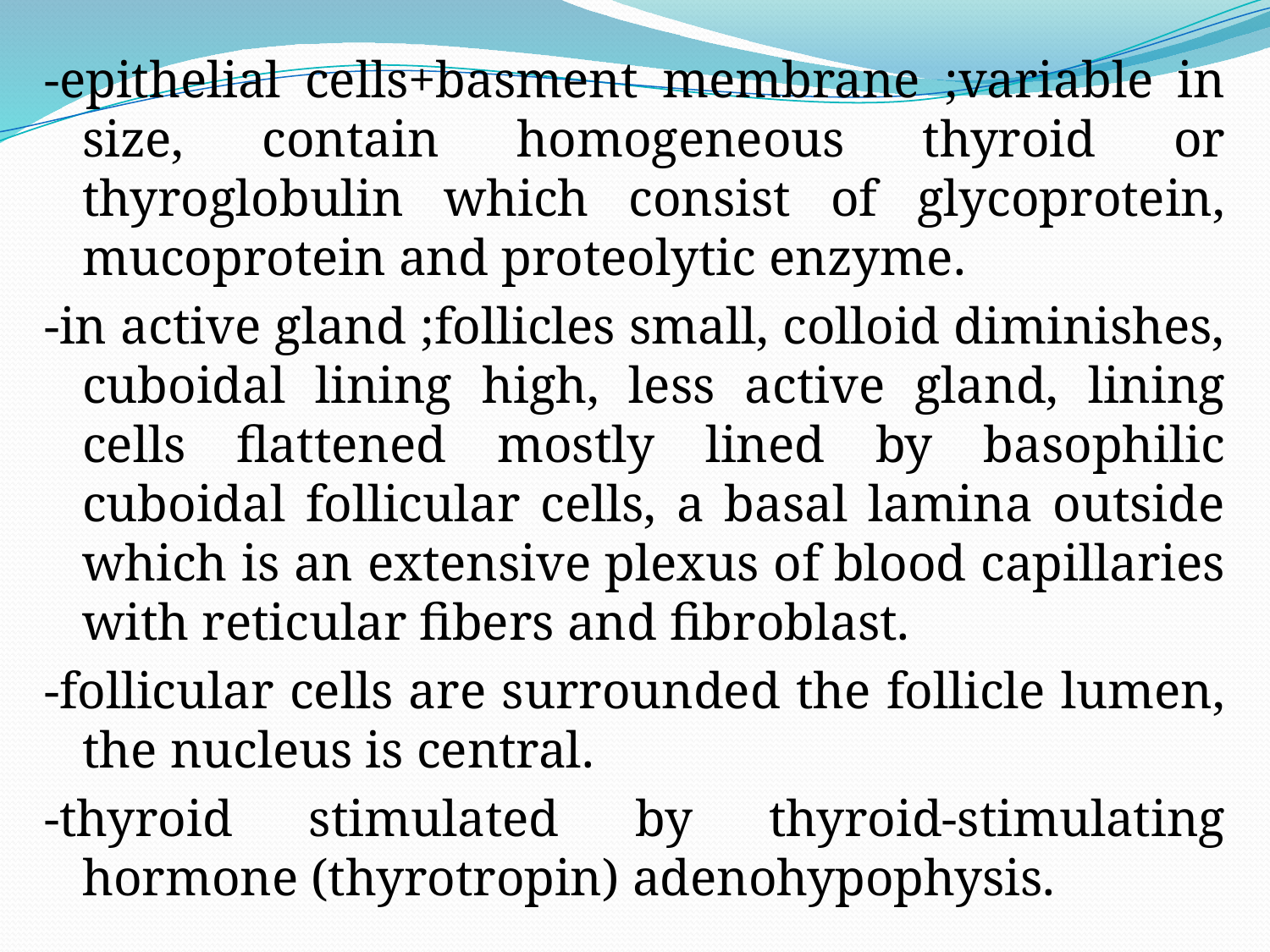

#
-epithelial cells+basment membrane ;variable in size, contain homogeneous thyroid or thyroglobulin which consist of glycoprotein, mucoprotein and proteolytic enzyme.
-in active gland ;follicles small, colloid diminishes, cuboidal lining high, less active gland, lining cells flattened mostly lined by basophilic cuboidal follicular cells, a basal lamina outside which is an extensive plexus of blood capillaries with reticular fibers and fibroblast.
-follicular cells are surrounded the follicle lumen, the nucleus is central.
-thyroid stimulated by thyroid-stimulating hormone (thyrotropin) adenohypophysis.